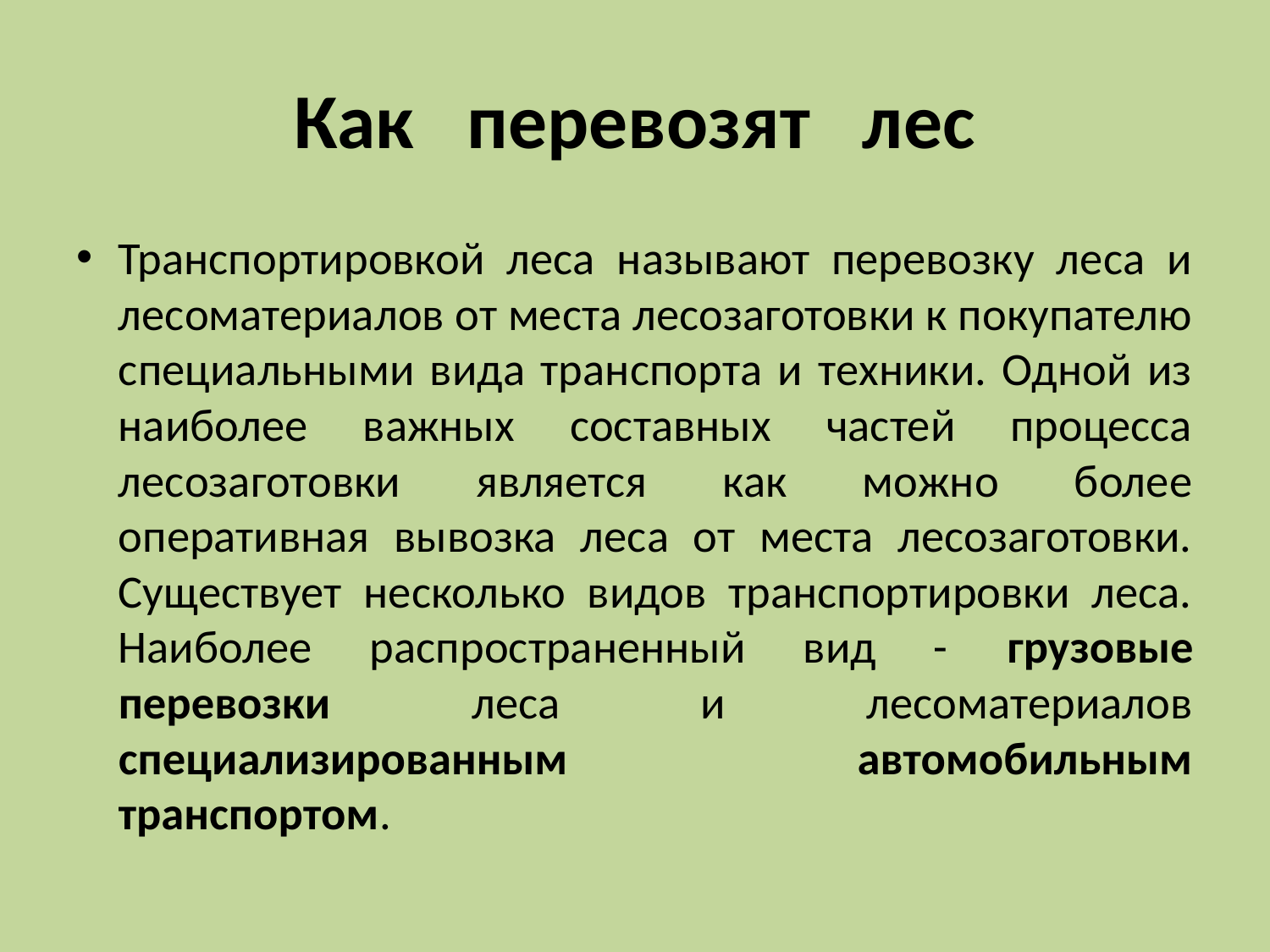

# Как   перевозят   лес
Транспортировкой леса называют перевозку леса и лесоматериалов от места лесозаготовки к покупателю специальными вида транспорта и техники. Одной из наиболее важных составных частей процесса лесозаготовки является как можно более оперативная вывозка леса от места лесозаготовки. Существует несколько видов транспортировки леса. Наиболее распространенный вид - грузовые перевозки леса и лесоматериалов специализированным автомобильным транспортом.